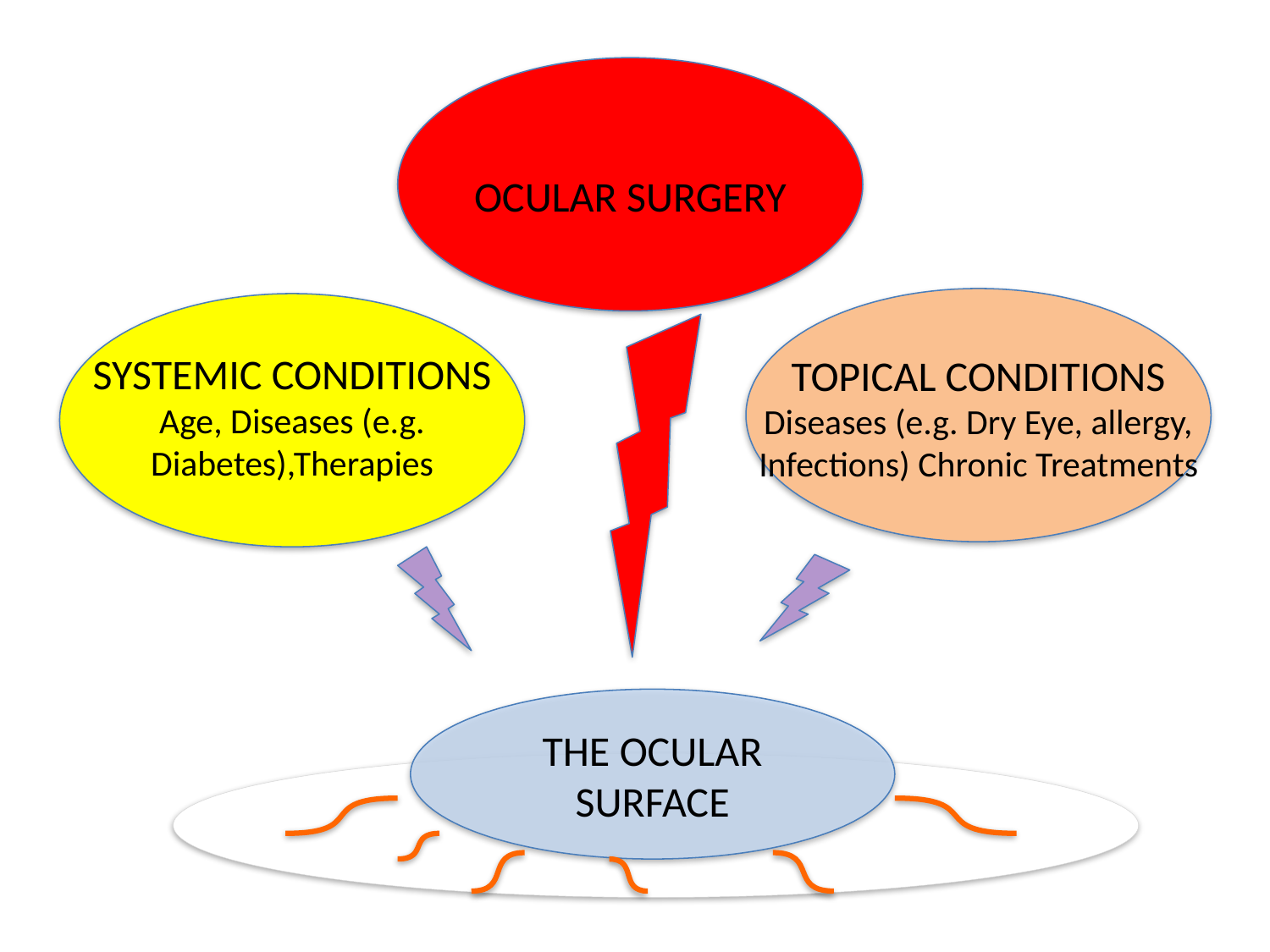

OCULAR SURGERY

SYSTEMIC CONDITIONS
Age, Diseases (e.g. Diabetes),Therapies
TOPICAL CONDITIONS
Diseases (e.g. Dry Eye, allergy, Infections) Chronic Treatments

THE OCULAR SURFACE